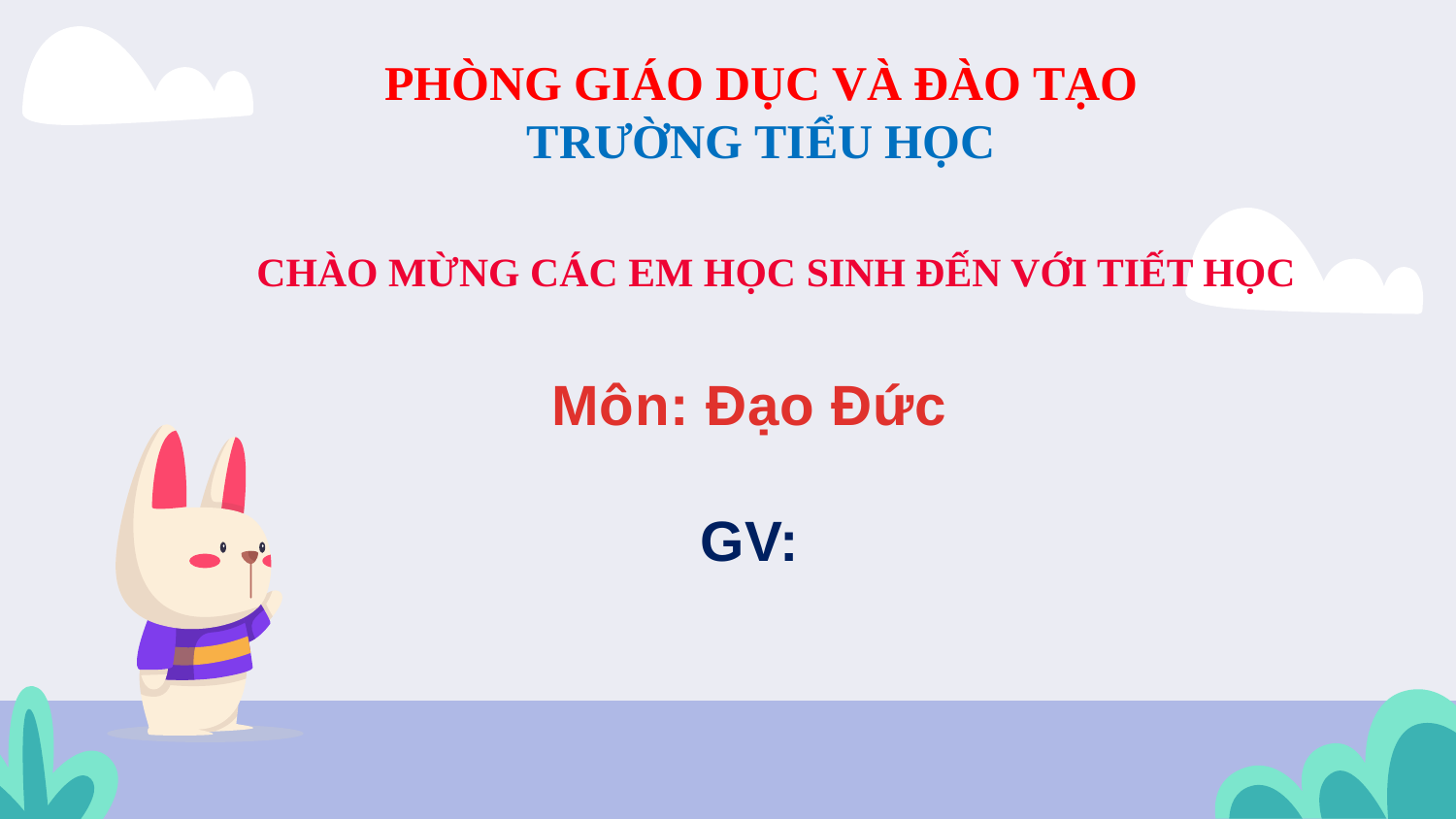

PHÒNG GIÁO DỤC VÀ ĐÀO TẠO
TRƯỜNG TIỂU HỌC
CHÀO MỪNG CÁC EM HỌC SINH ĐẾN VỚI TIẾT HỌC

Môn: Đạo Đức

GV: